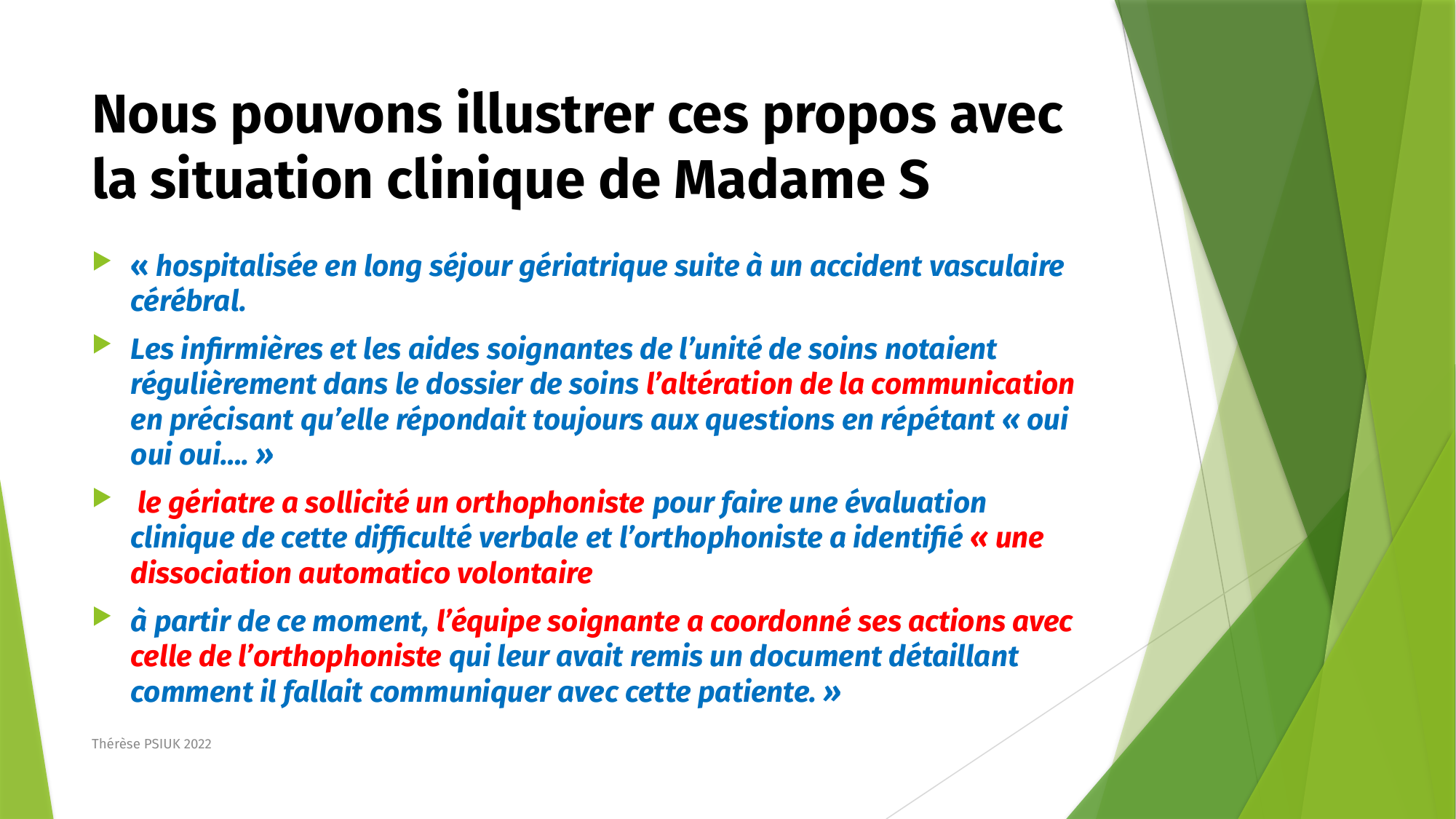

# Nous pouvons illustrer ces propos avec la situation clinique de Madame S
« hospitalisée en long séjour gériatrique suite à un accident vasculaire cérébral.
Les infirmières et les aides soignantes de l’unité de soins notaient régulièrement dans le dossier de soins l’altération de la communication en précisant qu’elle répondait toujours aux questions en répétant « oui oui oui…. »
 le gériatre a sollicité un orthophoniste pour faire une évaluation clinique de cette difficulté verbale et l’orthophoniste a identifié « une dissociation automatico volontaire
à partir de ce moment, l’équipe soignante a coordonné ses actions avec celle de l’orthophoniste qui leur avait remis un document détaillant comment il fallait communiquer avec cette patiente. »

Thérèse PSIUK 2022